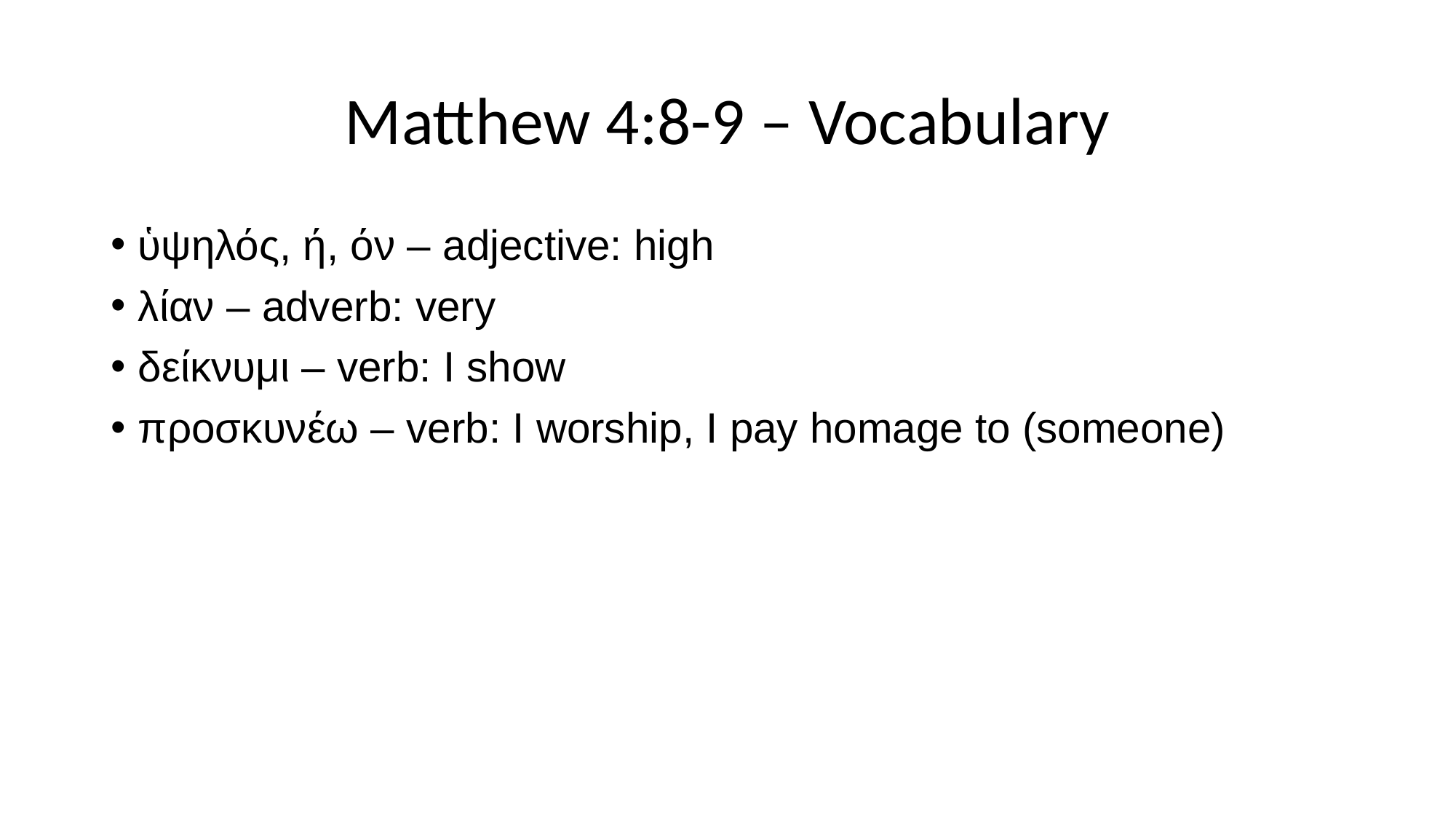

# Matthew 4:8-9 – Vocabulary
ὑψηλός, ή, όν – adjective: high
λίαν – adverb: very
δείκνυμι – verb: I show
προσκυνέω – verb: I worship, I pay homage to (someone)